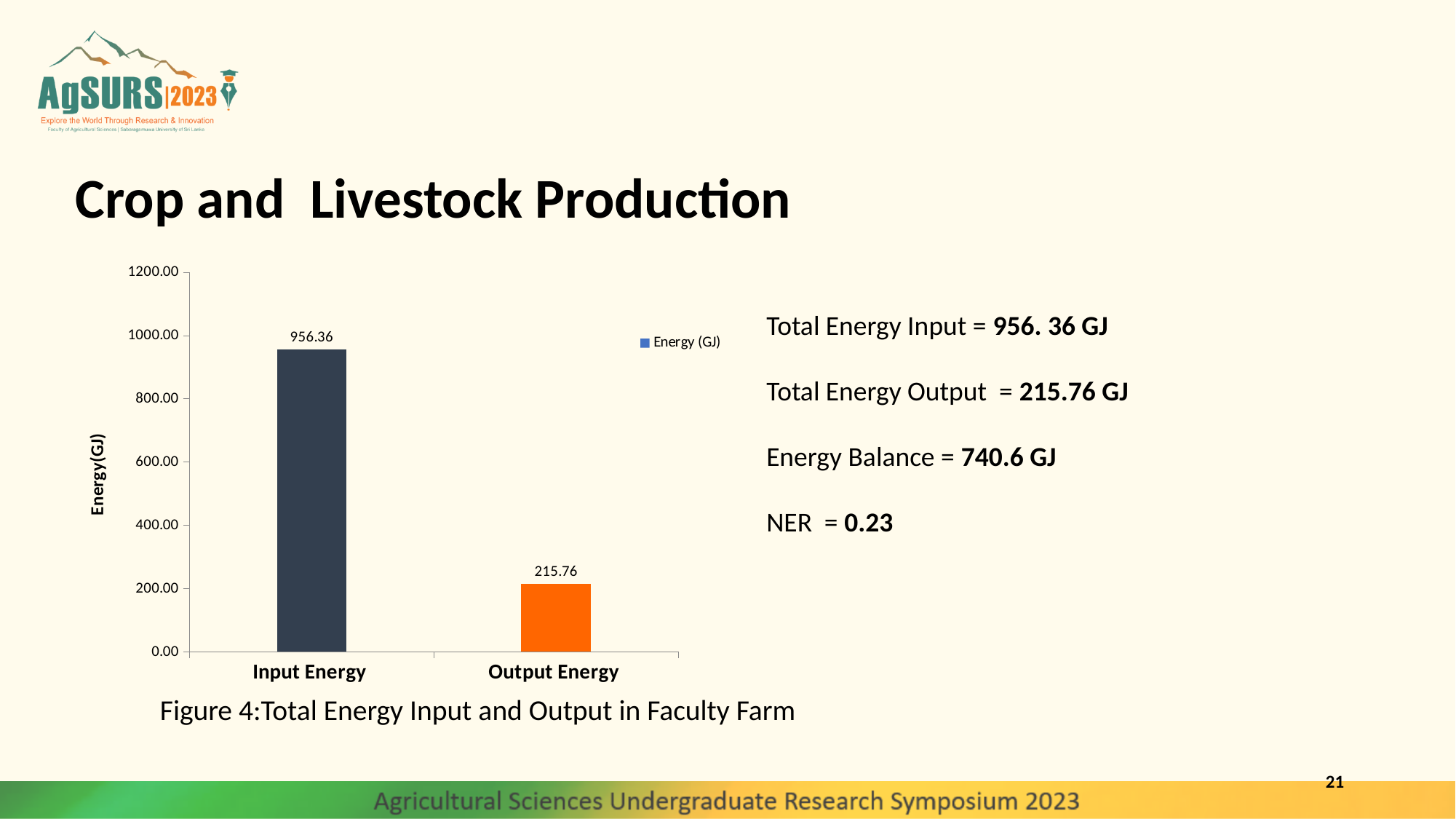

Crop and  Livestock Production

### Chart

| Category | Energy (GJ) |
|---|---|
| Input Energy  | 956.36 |
| Output Energy  | 215.76 |
Total Energy Input = 956. 36 GJ

Total Energy Output  = 215.76 GJ

Energy Balance = 740.6 GJ

NER  = 0.23
Figure 4:Total Energy Input and Output in Faculty Farm
21